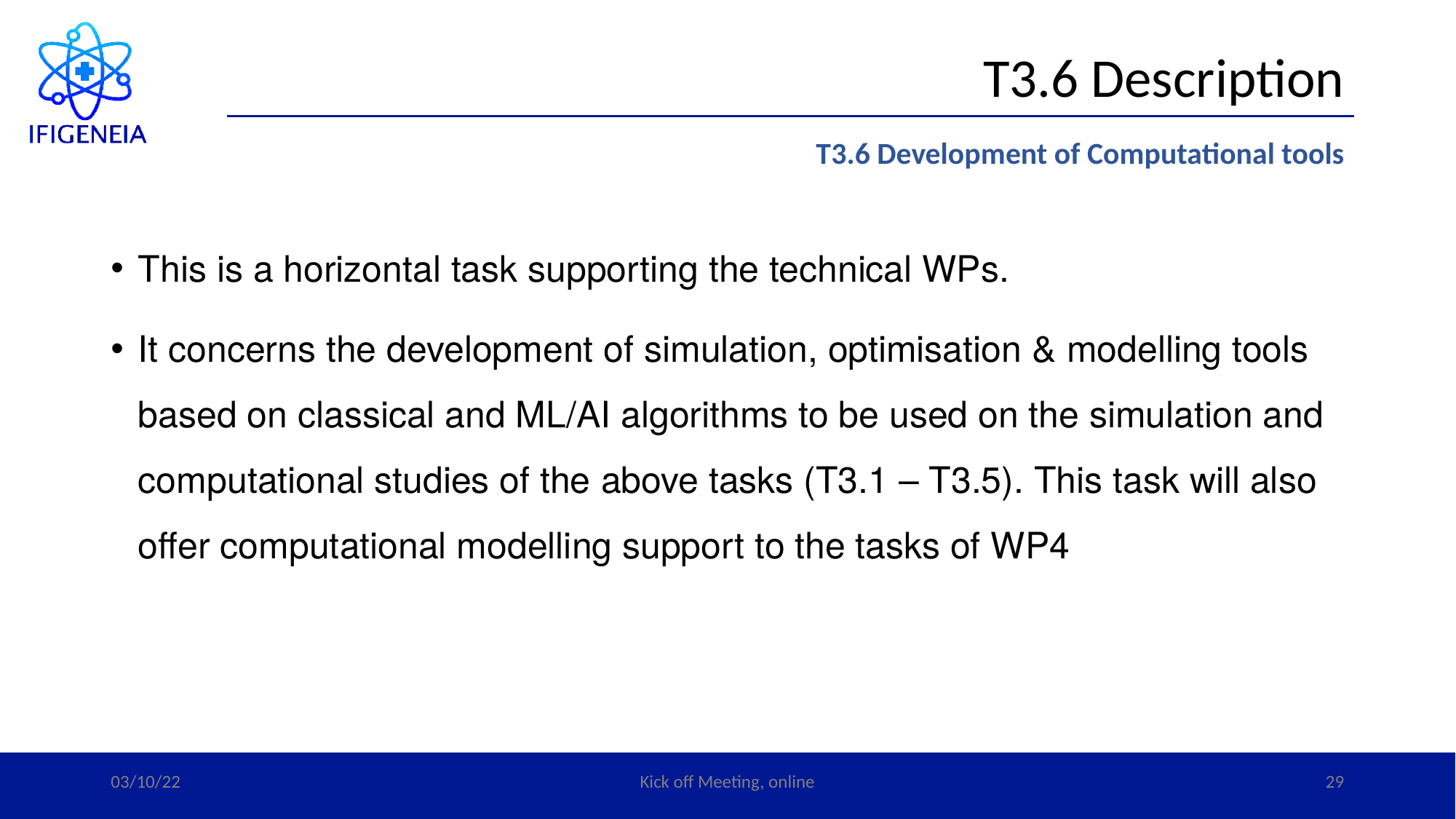

# T3.6 Description
T3.6 Development of Computational tools
This is a horizontal task supporting the technical WPs.
It concerns the development of simulation, optimisation & modelling tools based on classical and ML/AI algorithms to be used on the simulation and computational studies of the above tasks (T3.1 – T3.5). This task will also offer computational modelling support to the tasks of WP4

03/10/22
Kick off Meeting, online
29